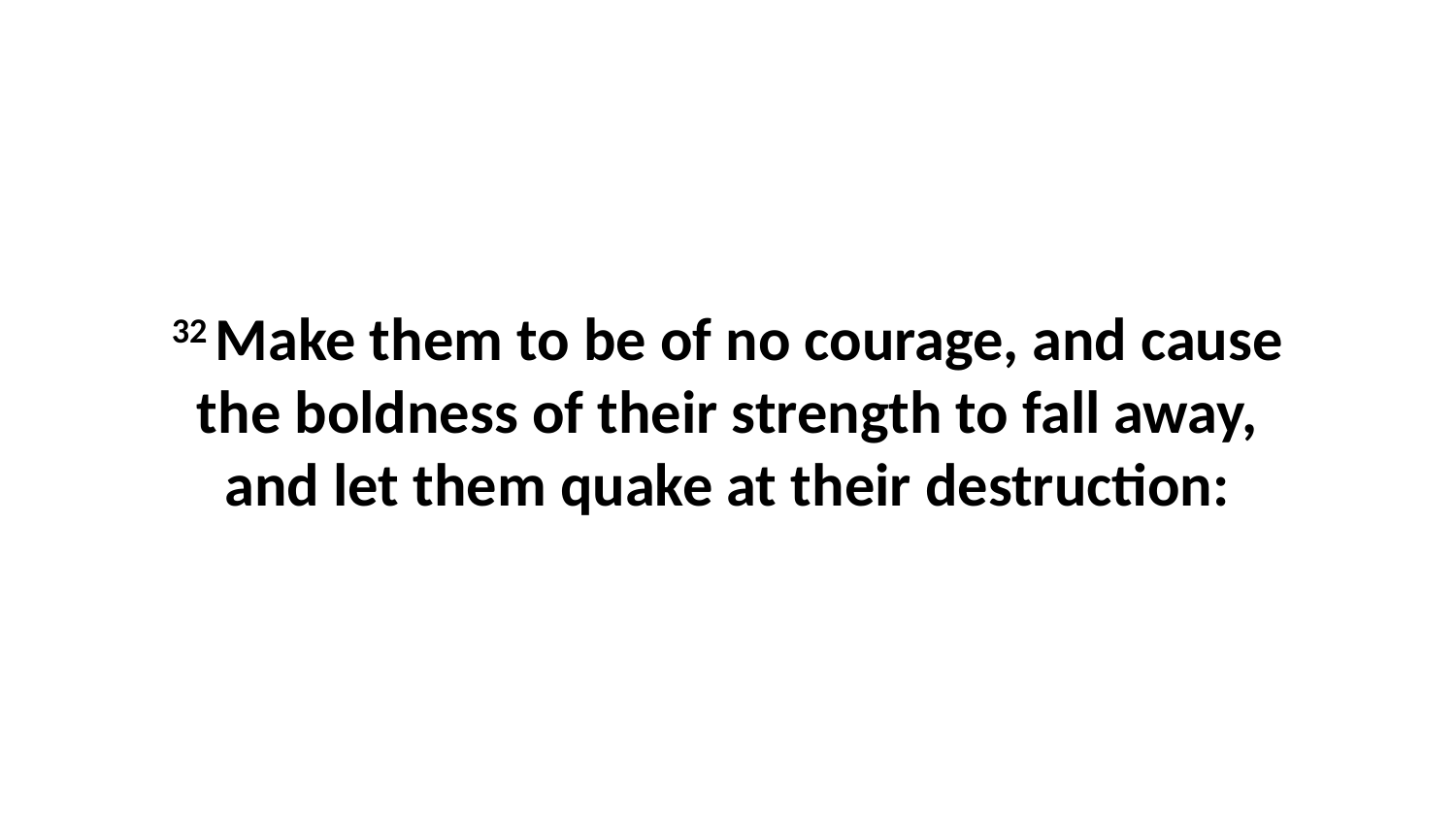

32 Make them to be of no courage, and cause the boldness of their strength to fall away, and let them quake at their destruction: